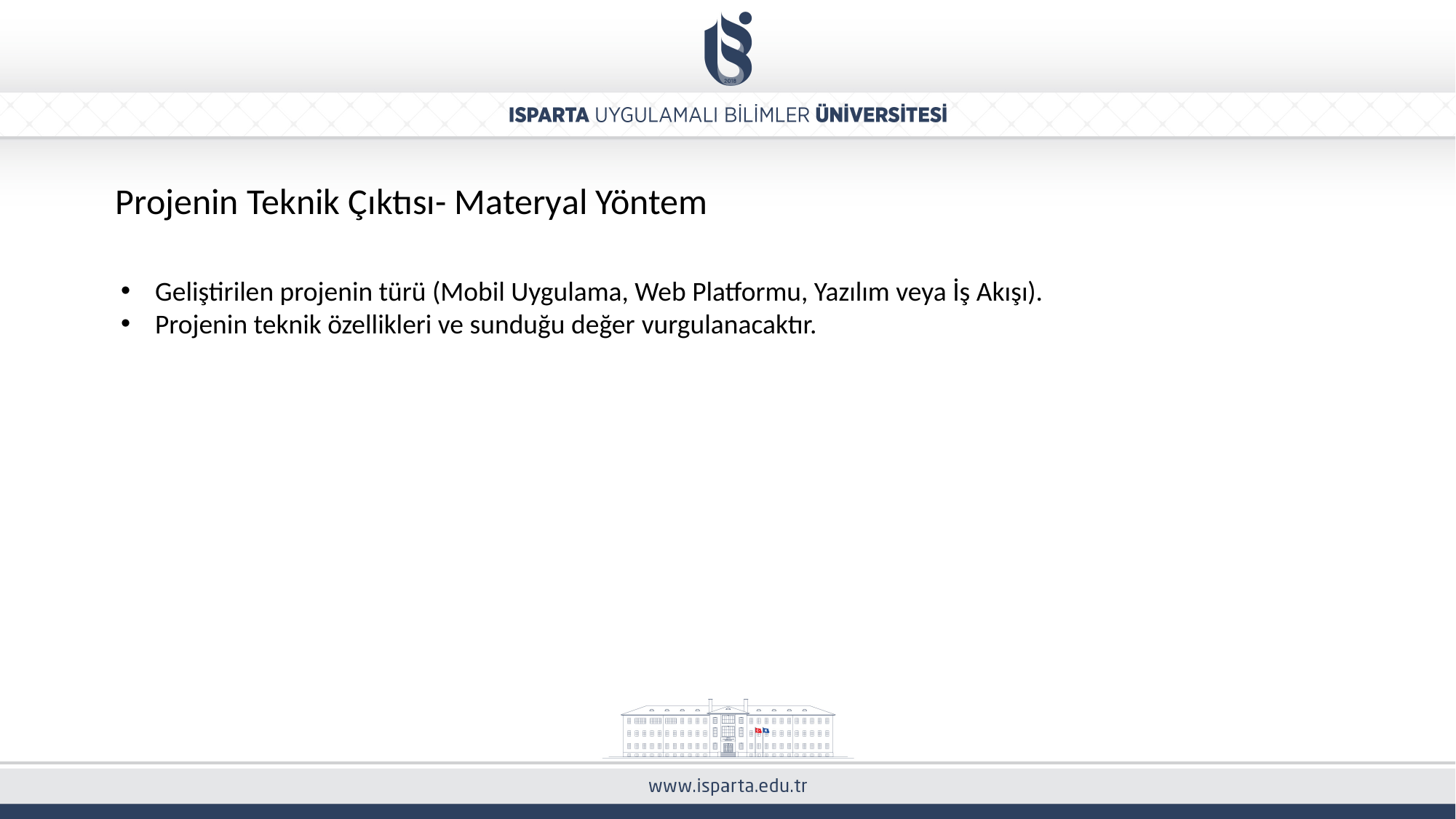

Projenin Teknik Çıktısı- Materyal Yöntem
Geliştirilen projenin türü (Mobil Uygulama, Web Platformu, Yazılım veya İş Akışı).
Projenin teknik özellikleri ve sunduğu değer vurgulanacaktır.